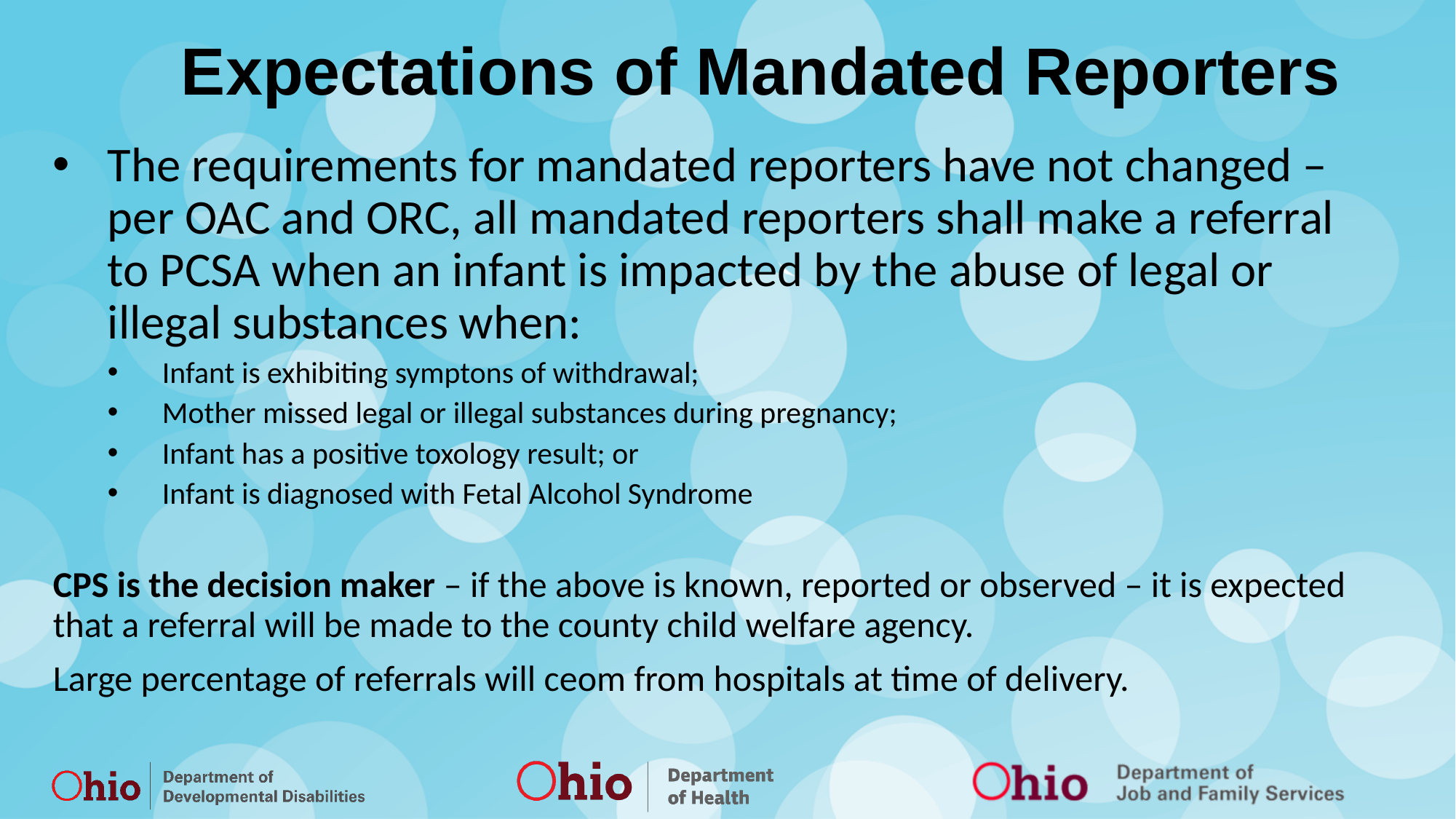

Expectations of Mandated Reporters
The requirements for mandated reporters have not changed – per OAC and ORC, all mandated reporters shall make a referral to PCSA when an infant is impacted by the abuse of legal or illegal substances when:
Infant is exhibiting symptons of withdrawal;
Mother missed legal or illegal substances during pregnancy;
Infant has a positive toxology result; or
Infant is diagnosed with Fetal Alcohol Syndrome

CPS is the decision maker – if the above is known, reported or observed – it is expected that a referral will be made to the county child welfare agency.
Large percentage of referrals will ceom from hospitals at time of delivery.